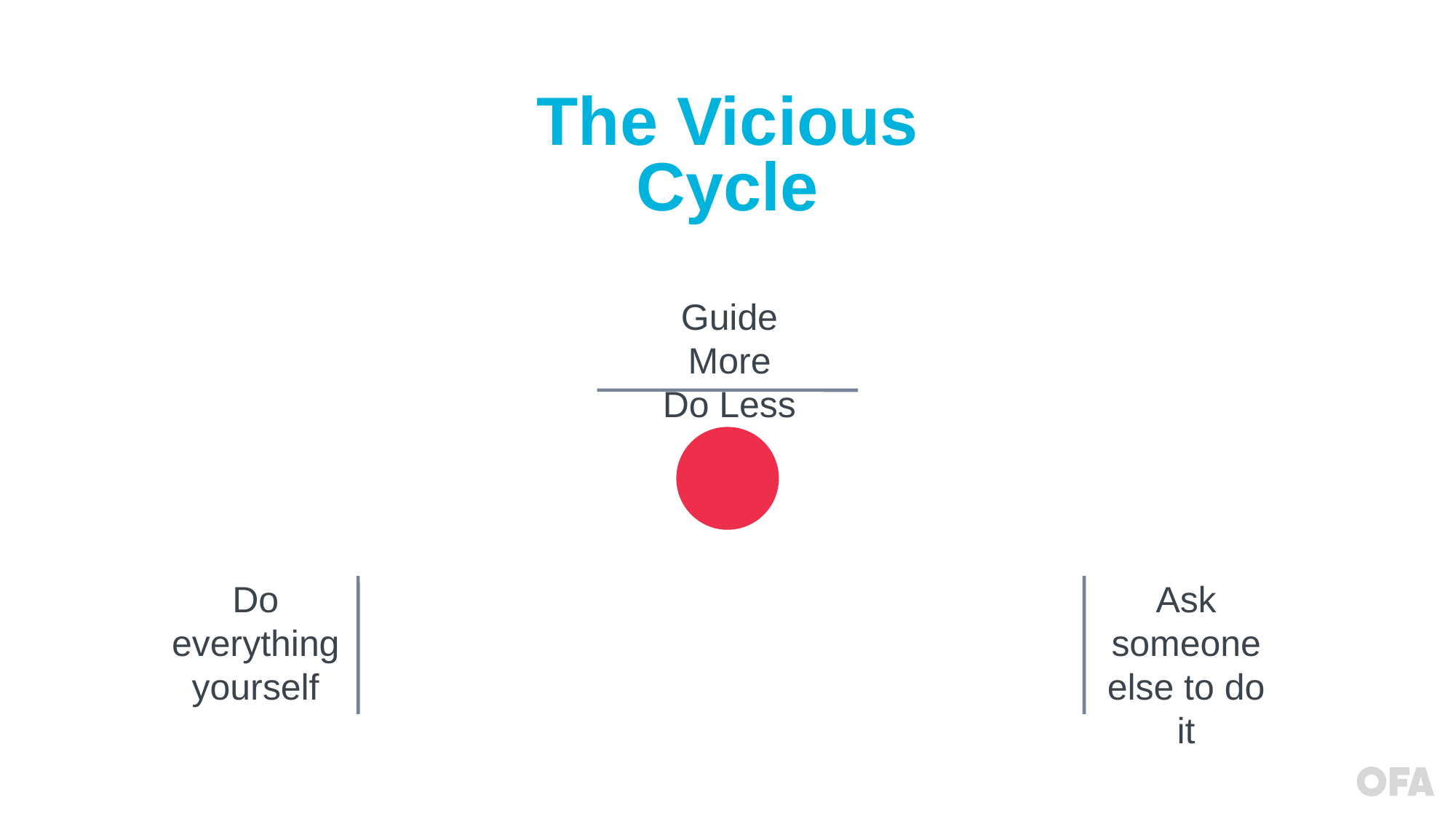

The Vicious Cycle
Guide More
Do Less

Do everything yourself
Ask someone else to do it